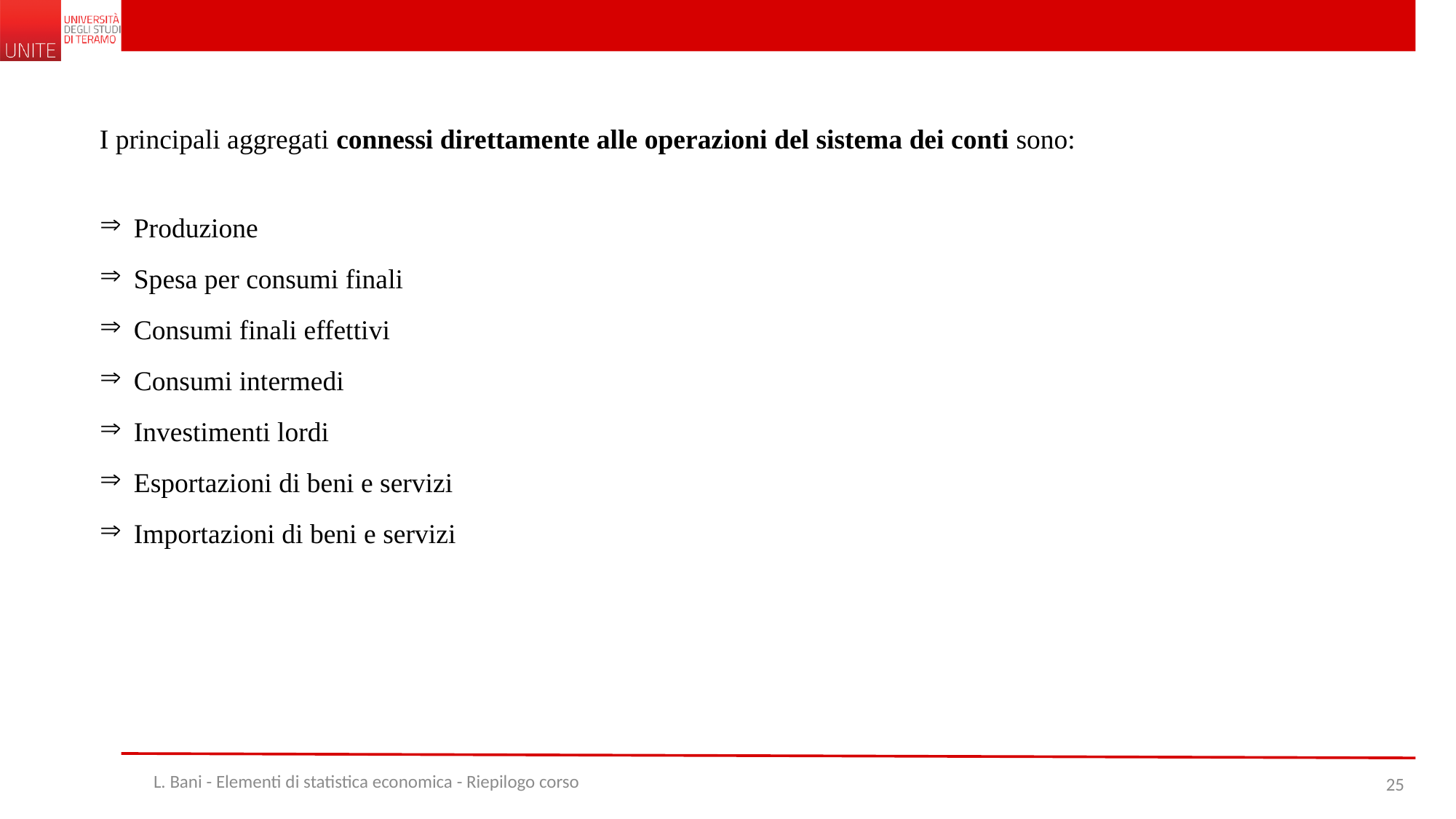

I principali aggregati connessi direttamente alle operazioni del sistema dei conti sono:
Produzione
Spesa per consumi finali
Consumi finali effettivi
Consumi intermedi
Investimenti lordi
Esportazioni di beni e servizi
Importazioni di beni e servizi
L. Bani - Elementi di statistica economica - Riepilogo corso
25